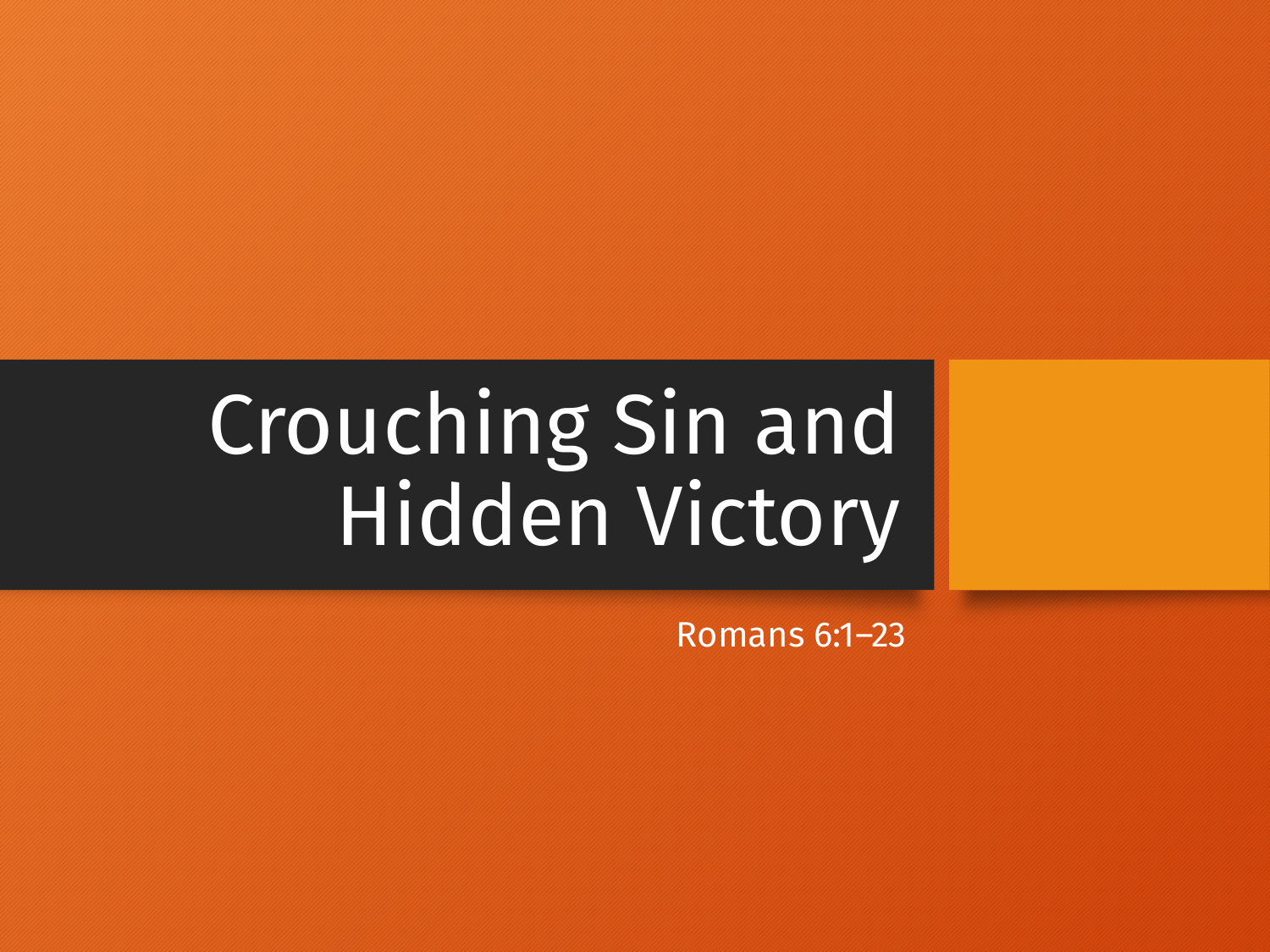

# Crouching Sin and Hidden Victory
Romans 6:1–23